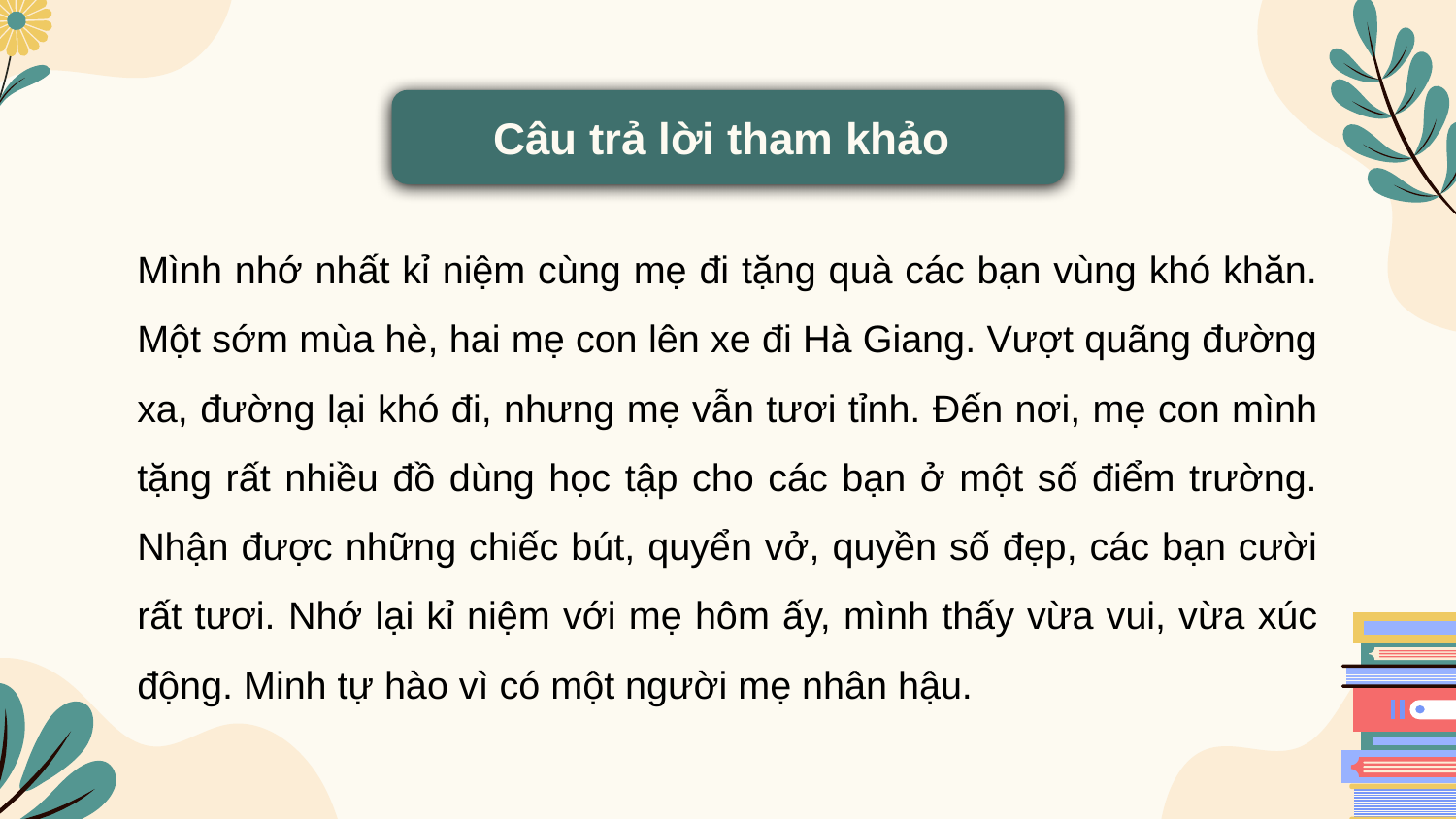

Câu trả lời tham khảo
Mình nhớ nhất kỉ niệm cùng mẹ đi tặng quà các bạn vùng khó khăn. Một sớm mùa hè, hai mẹ con lên xe đi Hà Giang. Vượt quãng đường xa, đường lại khó đi, nhưng mẹ vẫn tươi tỉnh. Đến nơi, mẹ con mình tặng rất nhiều đồ dùng học tập cho các bạn ở một số điểm trường. Nhận được những chiếc bút, quyển vở, quyền số đẹp, các bạn cười rất tươi. Nhớ lại kỉ niệm với mẹ hôm ấy, mình thấy vừa vui, vừa xúc động. Minh tự hào vì có một người mẹ nhân hậu.